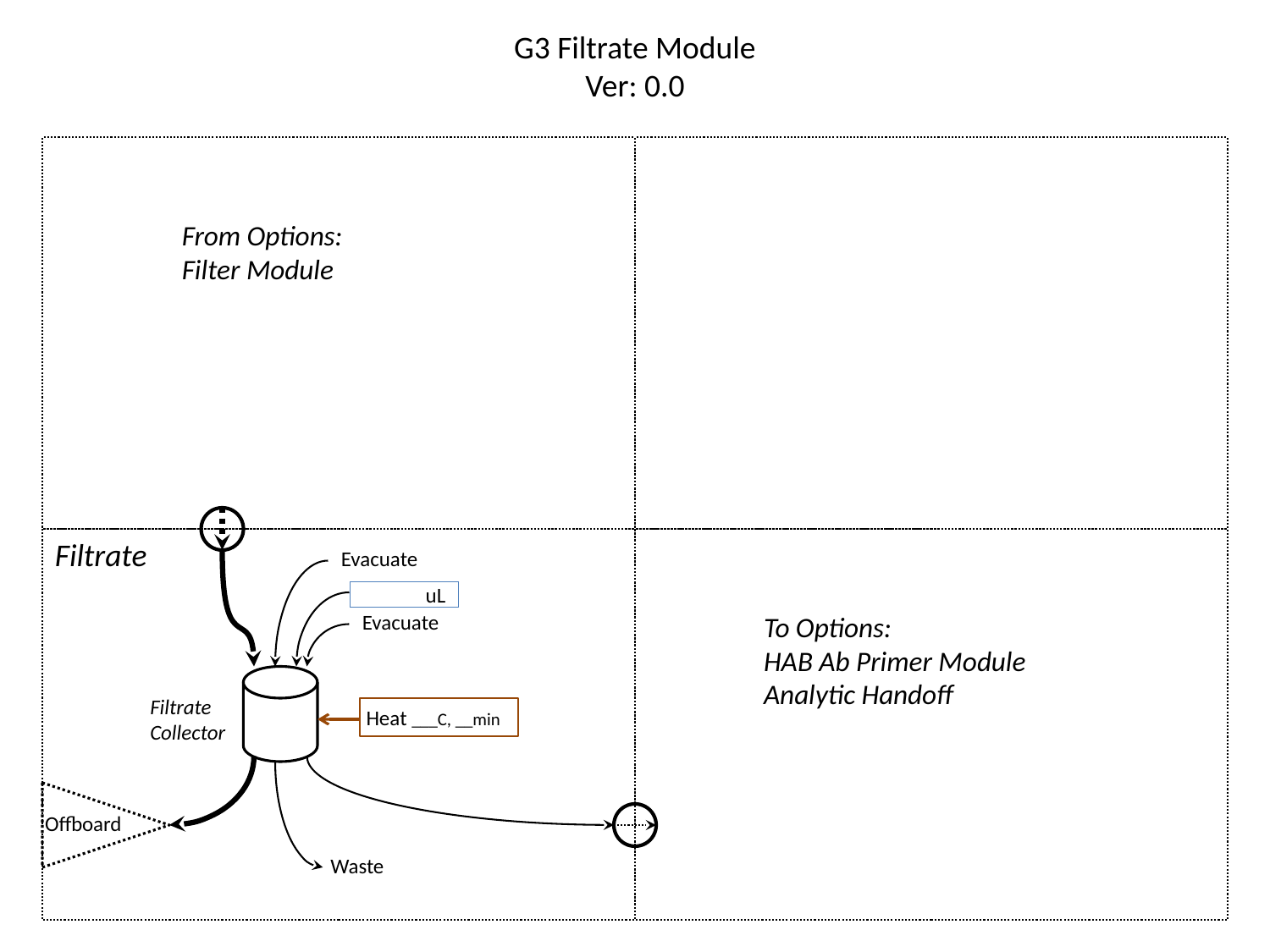

G3 Filtrate Module
Ver: 0.0

From Options:
Filter Module

Filtrate
`
Evacuate

uL

Evacuate
To Options:
HAB Ab Primer Module
Analytic Handoff

Filtrate
Collector
Heat ___C, __min

Offboard

Waste